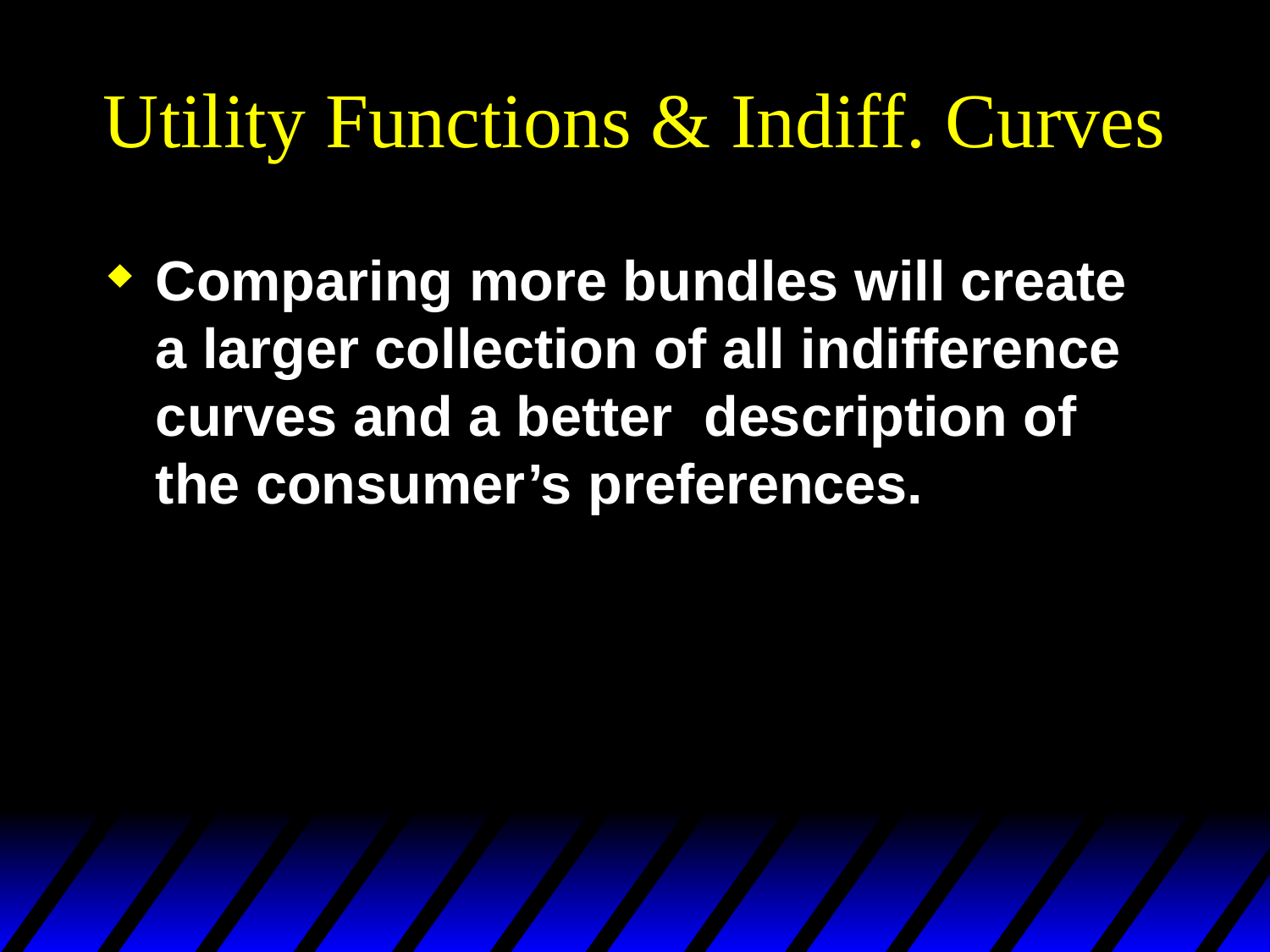

# Utility Functions & Indiff. Curves
Comparing more bundles will create a larger collection of all indifference curves and a better  description of the consumer’s preferences.